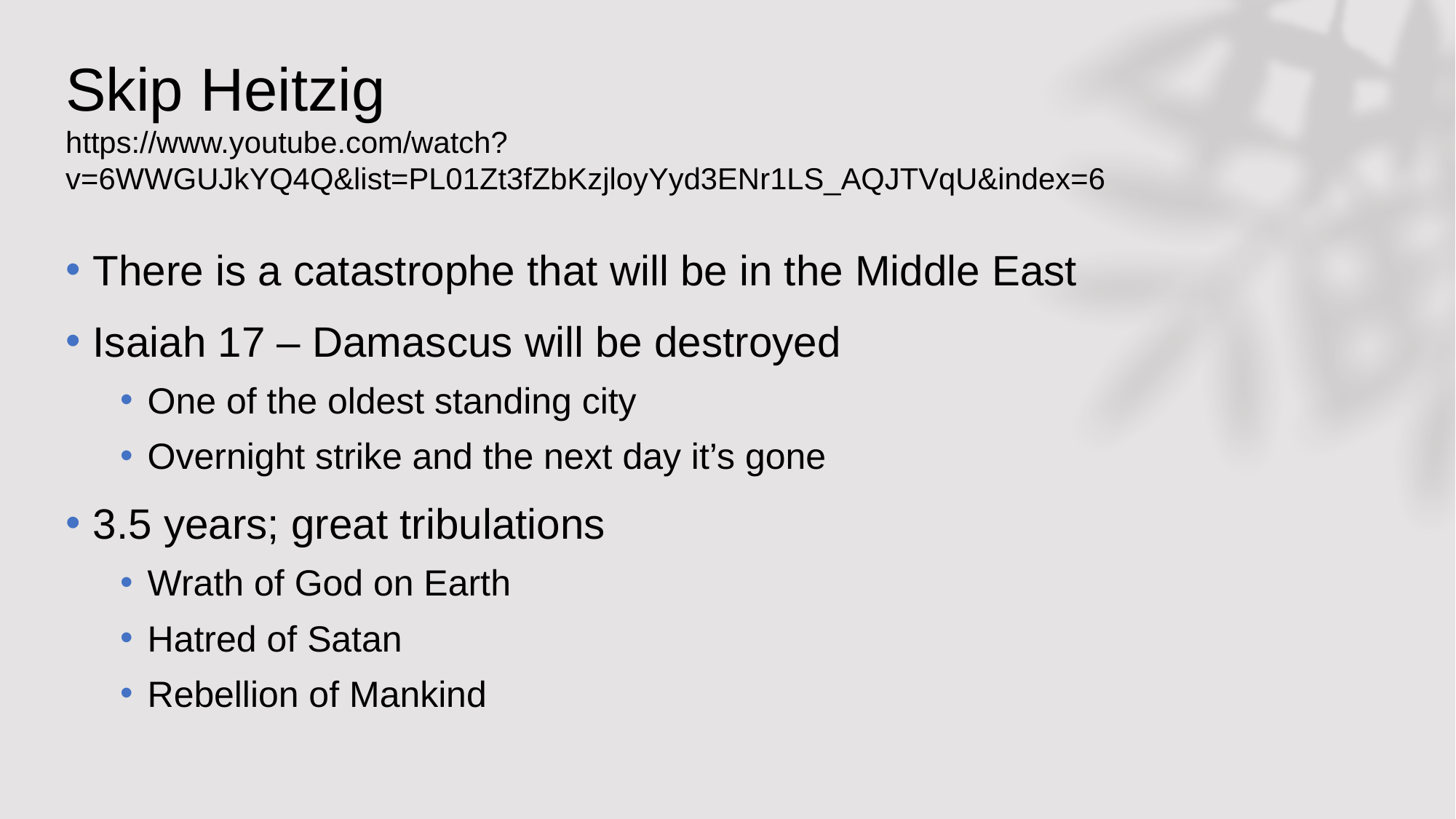

# Skip Heitzig https://www.youtube.com/watch?v=6WWGUJkYQ4Q&list=PL01Zt3fZbKzjloyYyd3ENr1LS_AQJTVqU&index=6
There is a catastrophe that will be in the Middle East
Isaiah 17 – Damascus will be destroyed
One of the oldest standing city
Overnight strike and the next day it’s gone
3.5 years; great tribulations
Wrath of God on Earth
Hatred of Satan
Rebellion of Mankind